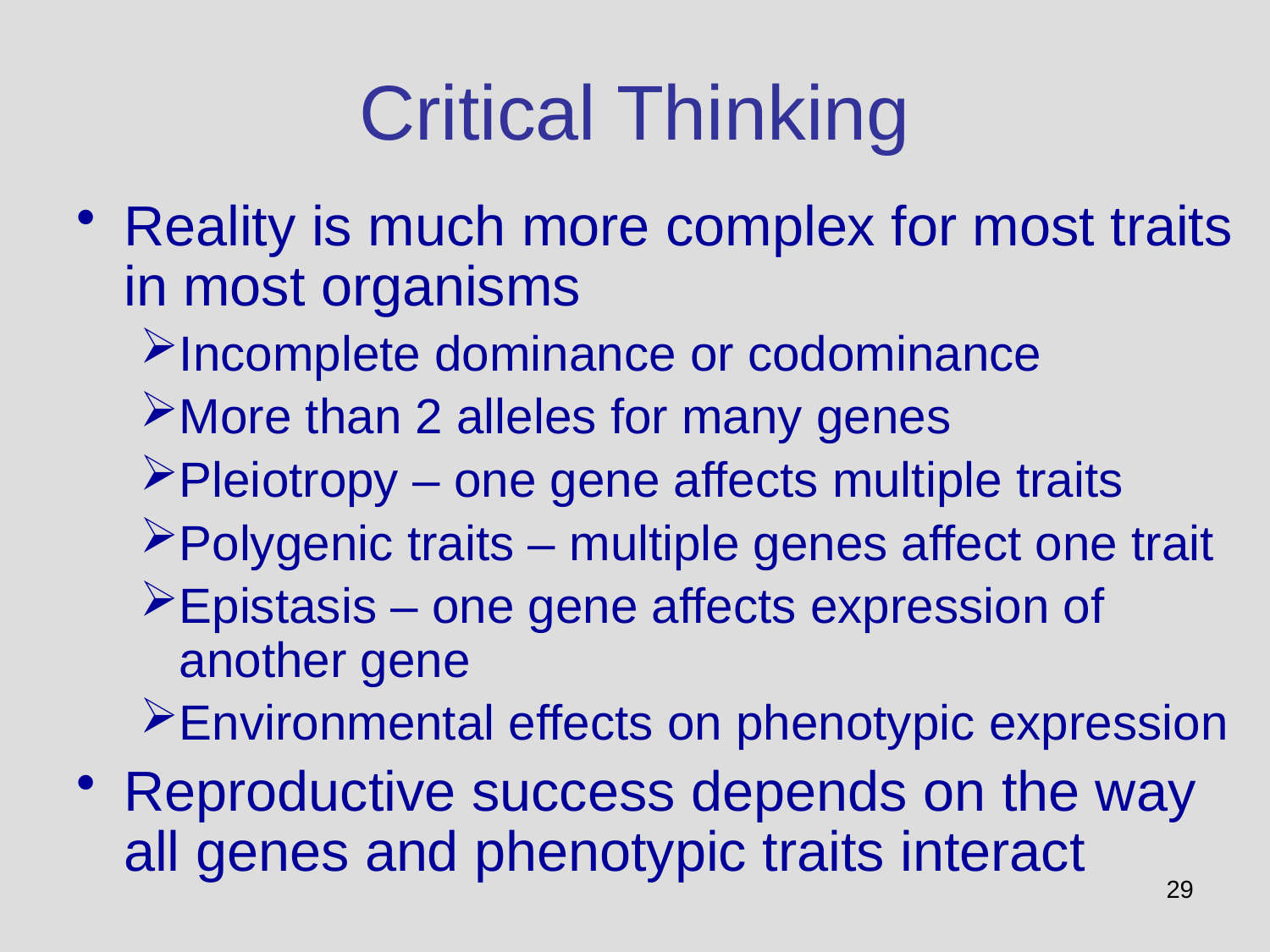

# Critical Thinking
Reality is much more complex for most traits in most organisms
Incomplete dominance or codominance
More than 2 alleles for many genes
Pleiotropy – one gene affects multiple traits
Polygenic traits – multiple genes affect one trait
Epistasis – one gene affects expression of another gene
Environmental effects on phenotypic expression
Reproductive success depends on the way all genes and phenotypic traits interact
29